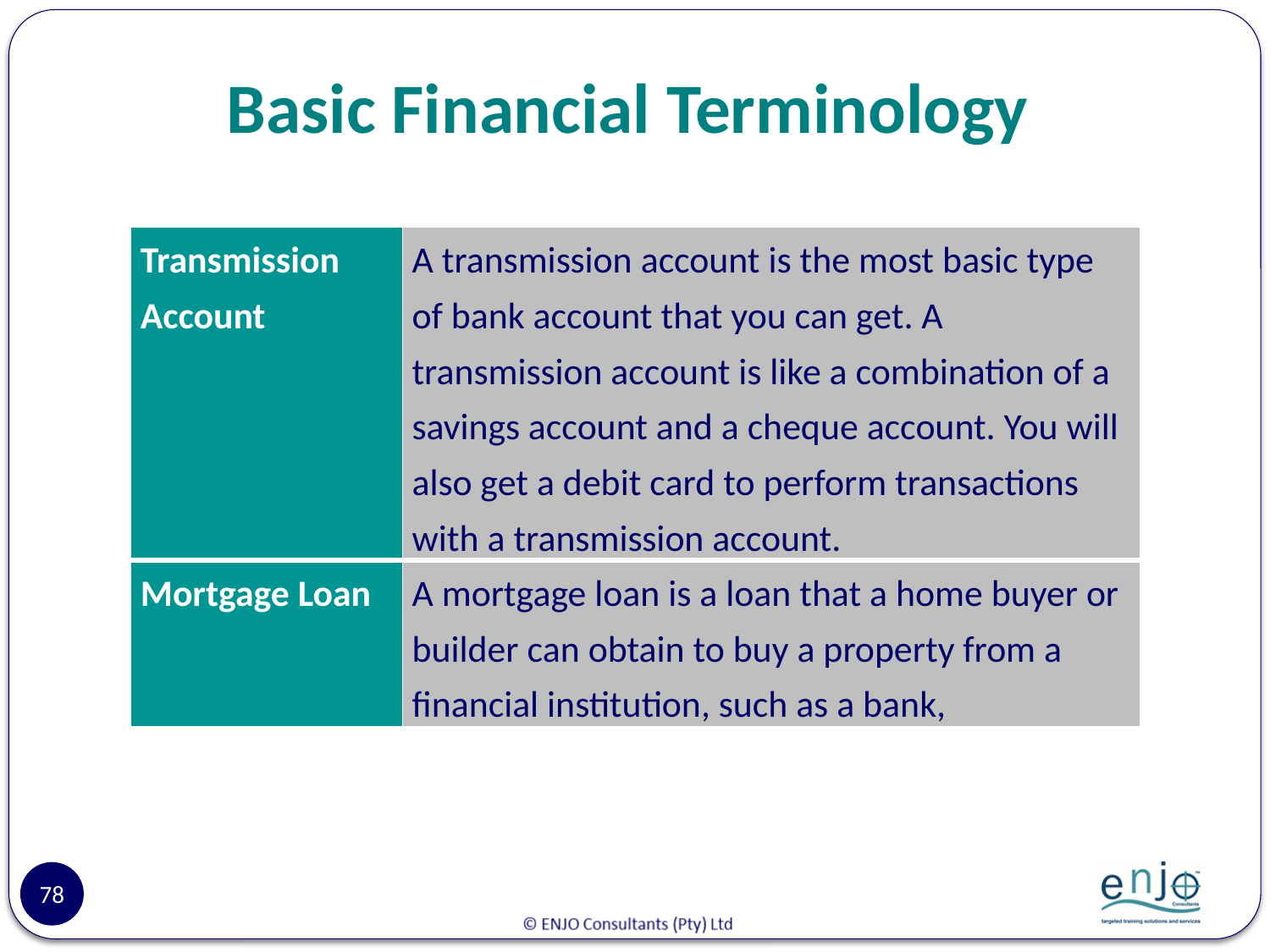

# Basic Financial Terminology
| Transmission Account | A transmission account is the most basic type of bank account that you can get. A transmission account is like a combination of a savings account and a cheque account. You will also get a debit card to perform transactions with a transmission account. |
| --- | --- |
| Mortgage Loan | A mortgage loan is a loan that a home buyer or builder can obtain to buy a property from a financial institution, such as a bank, |
78